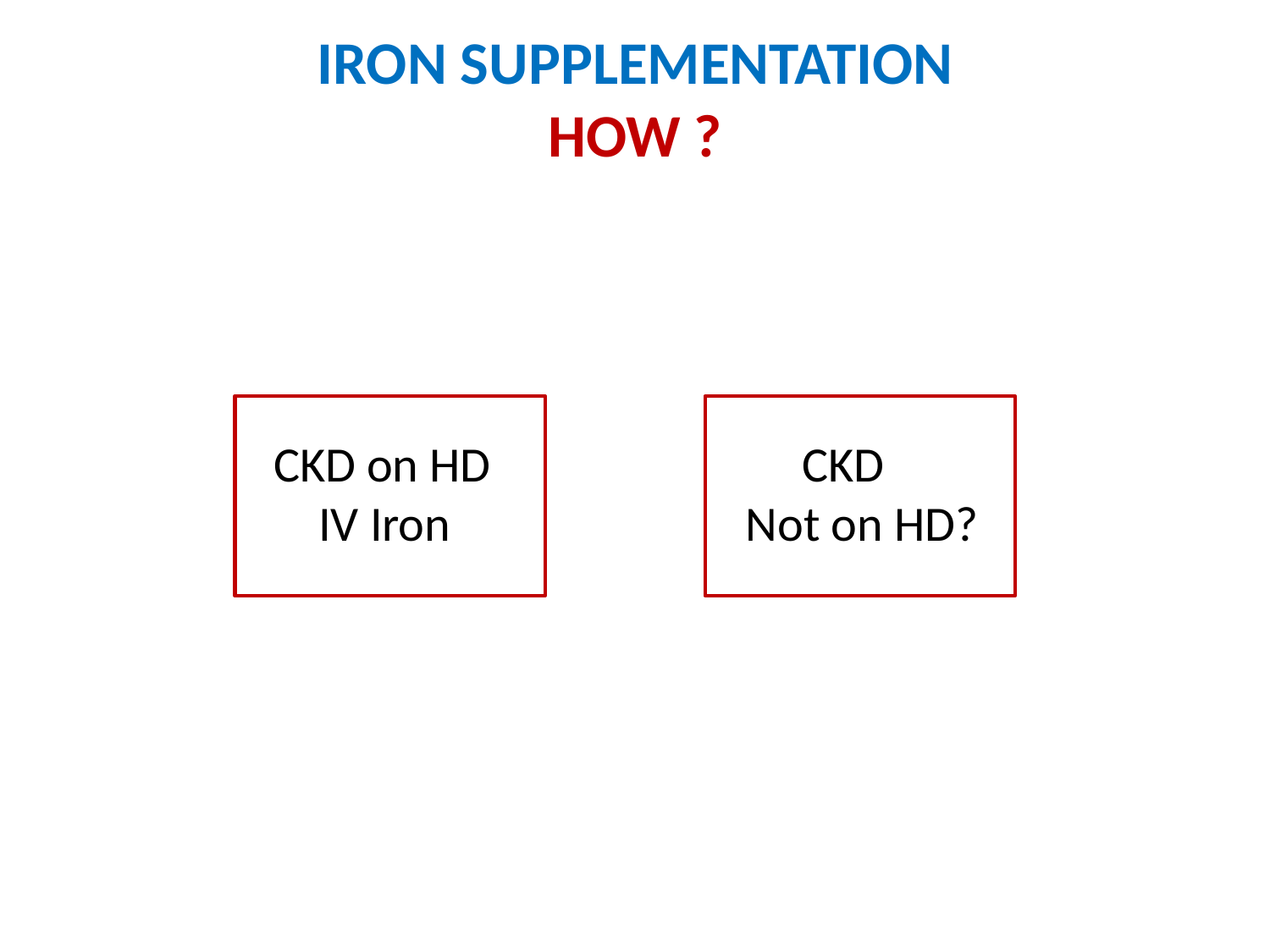

# IRON SUPPLEMENTATION HOW ?

CKD on HD
    IV Iron
     CKD
Not on HD?